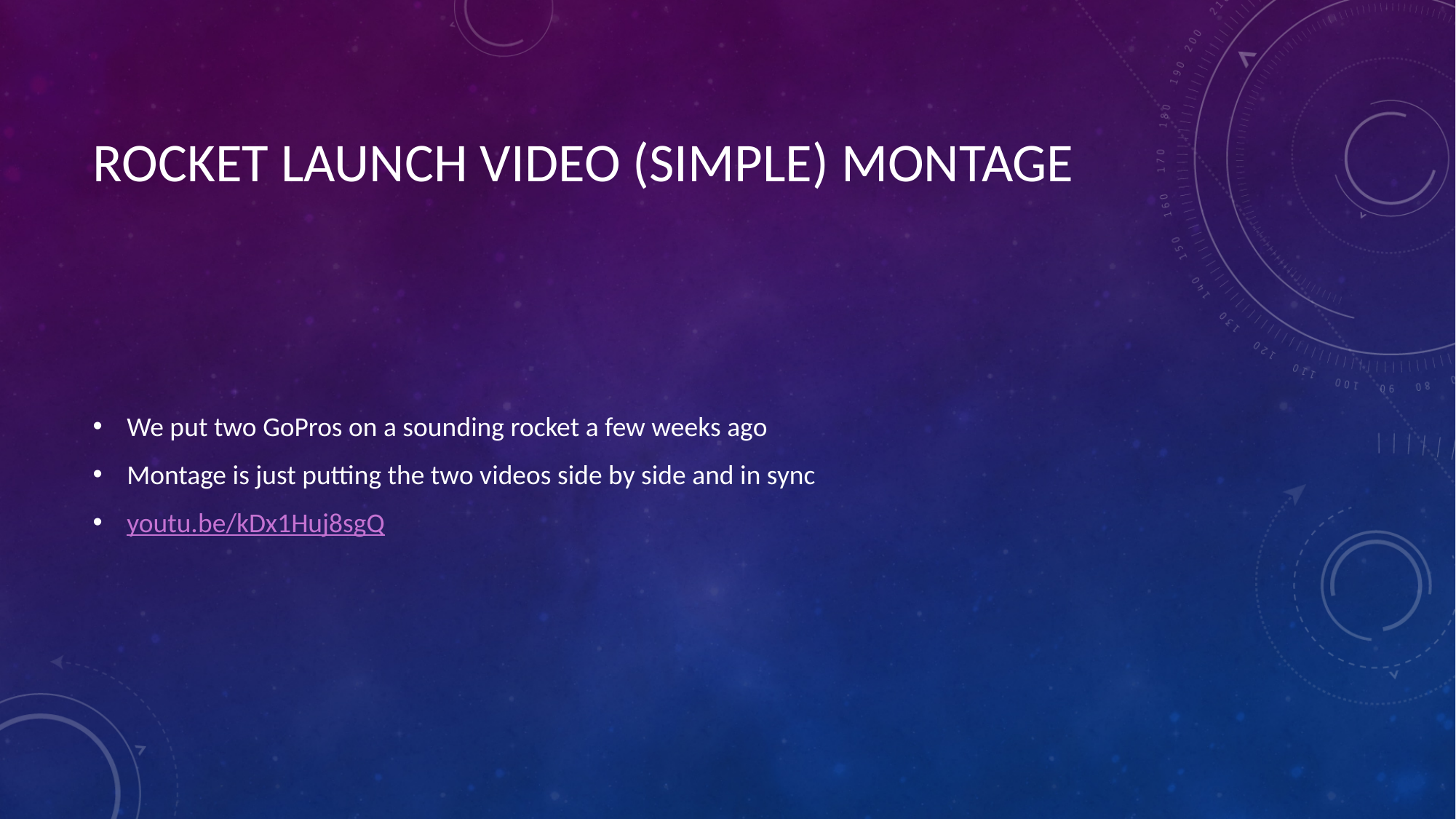

# Rocket launch video (simple) montage
We put two GoPros on a sounding rocket a few weeks ago
Montage is just putting the two videos side by side and in sync
youtu.be/kDx1Huj8sgQ